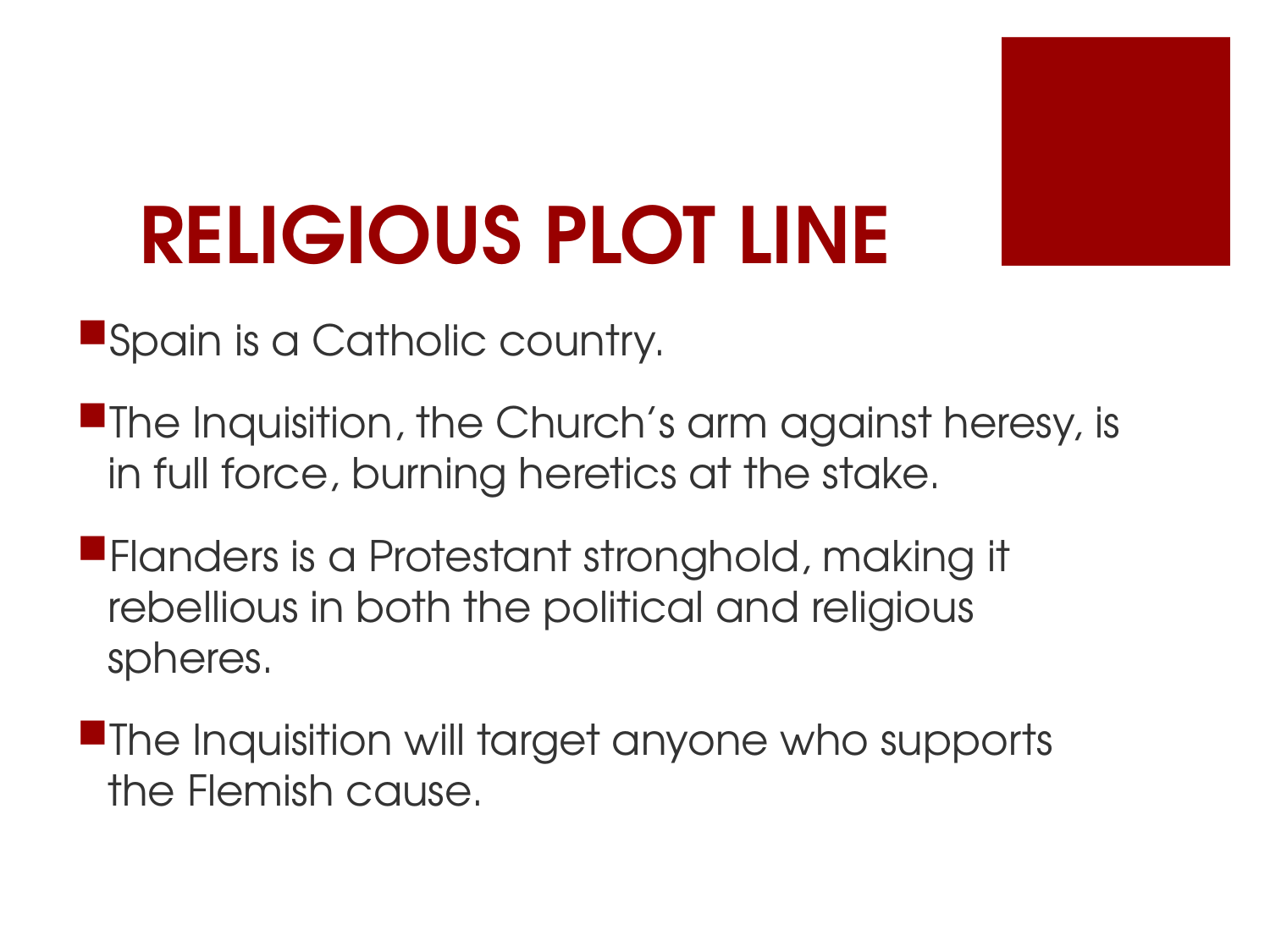

# RELIGIOUS PLOT LINE
Spain is a Catholic country.
The Inquisition, the Church’s arm against heresy, is in full force, burning heretics at the stake.
Flanders is a Protestant stronghold, making it rebellious in both the political and religious spheres.
The Inquisition will target anyone who supports the Flemish cause.